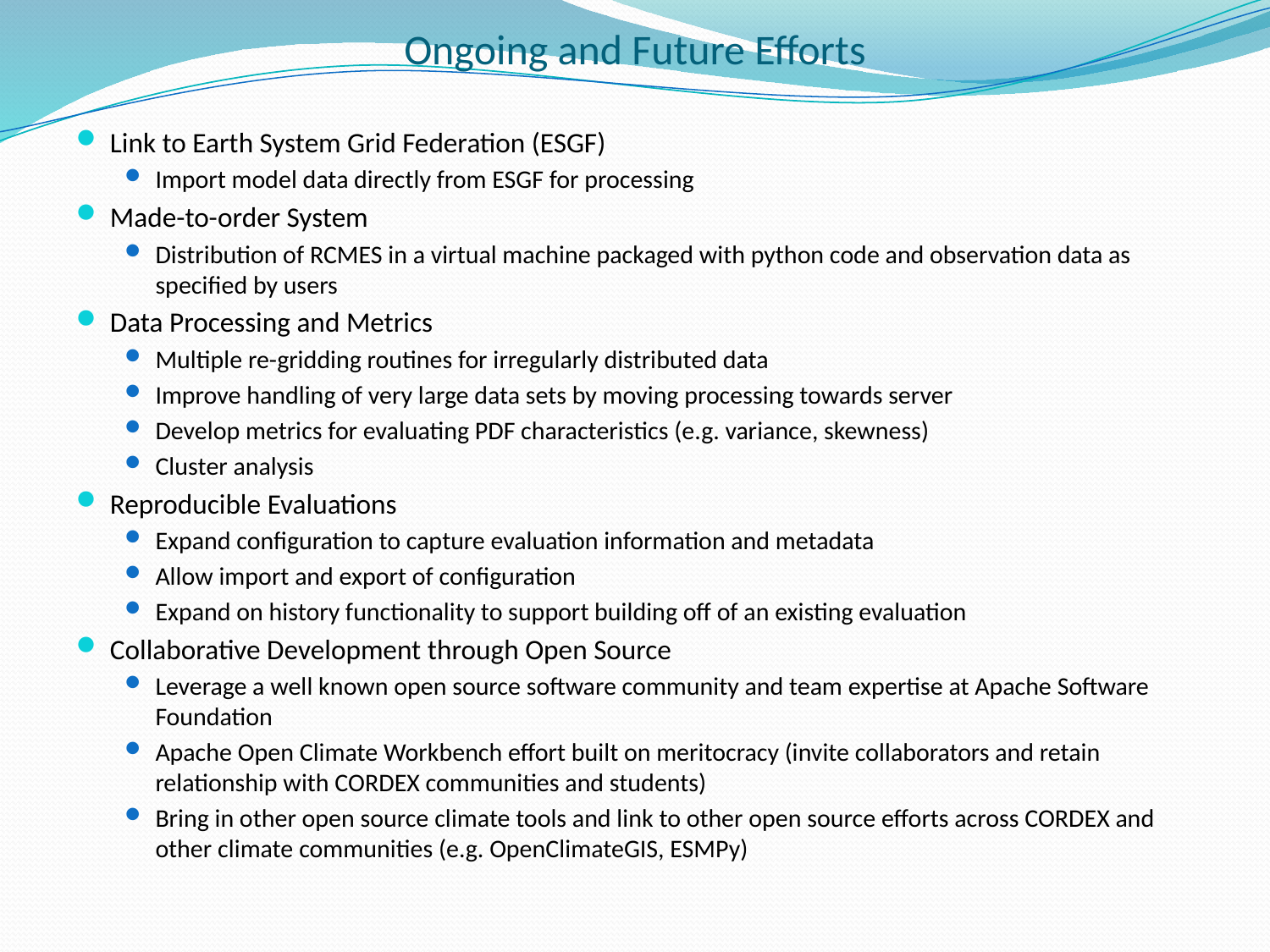

# Ongoing and Future Efforts
Link to Earth System Grid Federation (ESGF)
Import model data directly from ESGF for processing
Made-to-order System
Distribution of RCMES in a virtual machine packaged with python code and observation data as specified by users
Data Processing and Metrics
Multiple re-gridding routines for irregularly distributed data
Improve handling of very large data sets by moving processing towards server
Develop metrics for evaluating PDF characteristics (e.g. variance, skewness)
Cluster analysis
Reproducible Evaluations
Expand configuration to capture evaluation information and metadata
Allow import and export of configuration
Expand on history functionality to support building off of an existing evaluation
Collaborative Development through Open Source
Leverage a well known open source software community and team expertise at Apache Software Foundation
Apache Open Climate Workbench effort built on meritocracy (invite collaborators and retain relationship with CORDEX communities and students)
Bring in other open source climate tools and link to other open source efforts across CORDEX and other climate communities (e.g. OpenClimateGIS, ESMPy)